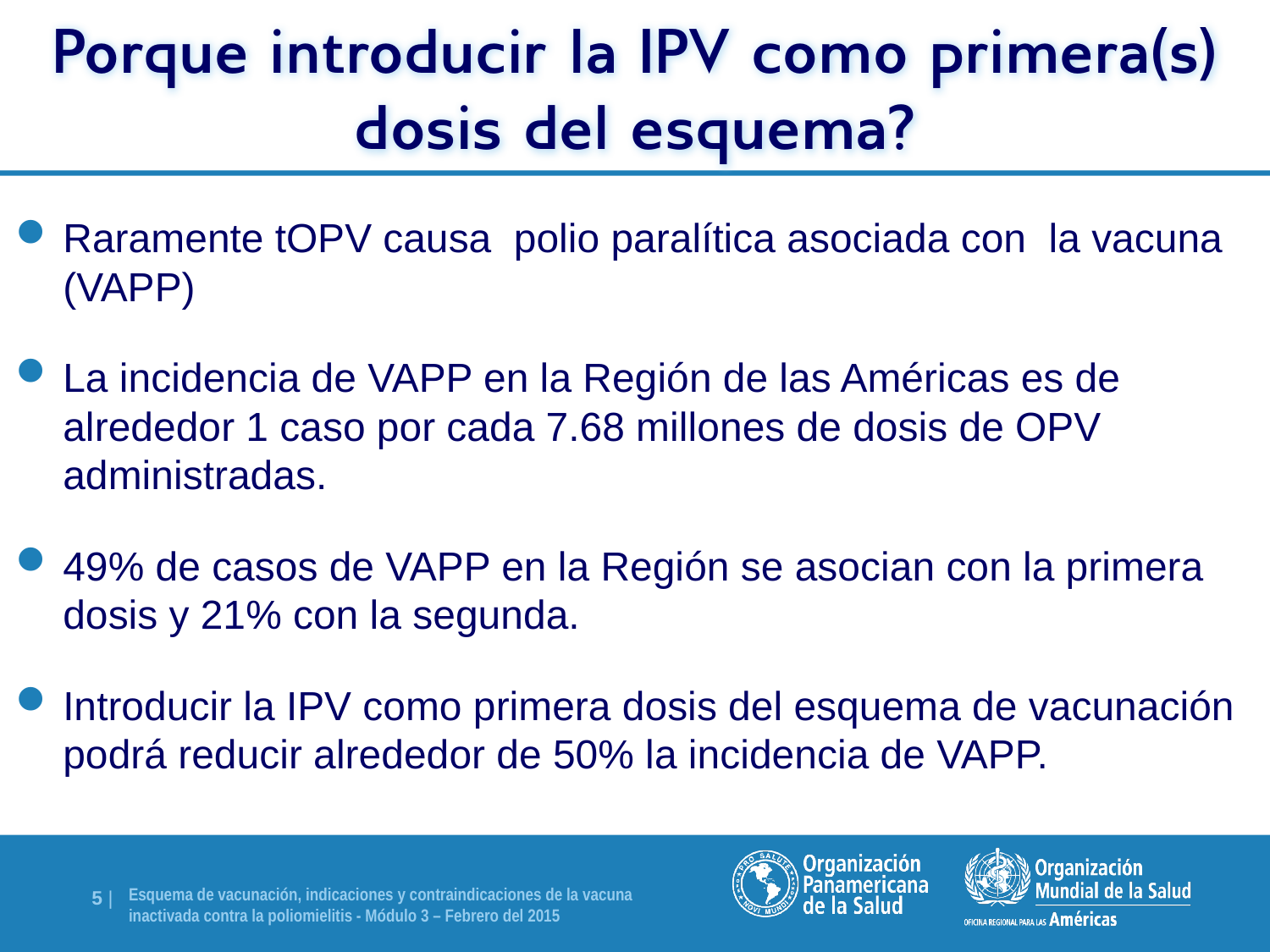

Porque introducir la IPV como primera(s) dosis del esquema?
Raramente tOPV causa  polio paralítica asociada con  la vacuna (VAPP)
La incidencia de VAPP en la Región de las Américas es de alrededor 1 caso por cada 7.68 millones de dosis de OPV administradas.
49% de casos de VAPP en la Región se asocian con la primera dosis y 21% con la segunda.
Introducir la IPV como primera dosis del esquema de vacunación podrá reducir alrededor de 50% la incidencia de VAPP.